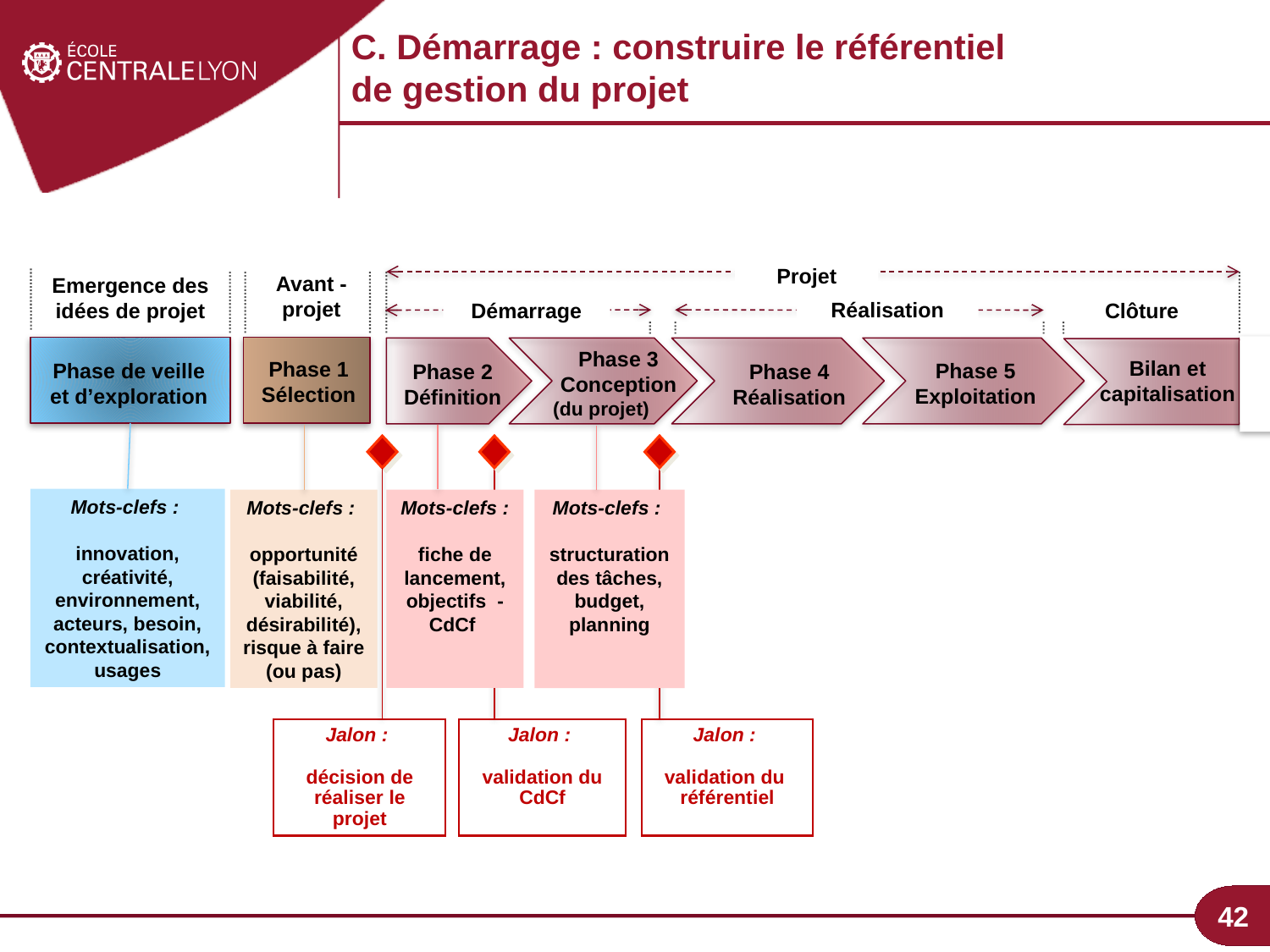

C. Démarrage : construire le référentiel de gestion du projet

Projet
Avant - projet
Emergence des idées de projet

Réalisation
Démarrage
Clôture

Phase 3 Conception
Bilan et capitalisation
Phase 1 Sélection
Phase 5 Exploitation
Phase de veille et d’exploration
Phase 2 Définition
Phase 4 Réalisation
(du projet)

Mots-clefs :

innovation, créativité, environnement, acteurs, besoin, contextualisation, usages
Mots-clefs :

opportunité (faisabilité, viabilité, désirabilité), risque à faire (ou pas)
Mots-clefs :

fiche de lancement, objectifs  - CdCf

Mots-clefs :

structuration des tâches, budget, planning

Jalon :

validation du CdCf

Jalon :

décision de réaliser le projet
Jalon :

validation du  référentiel

42